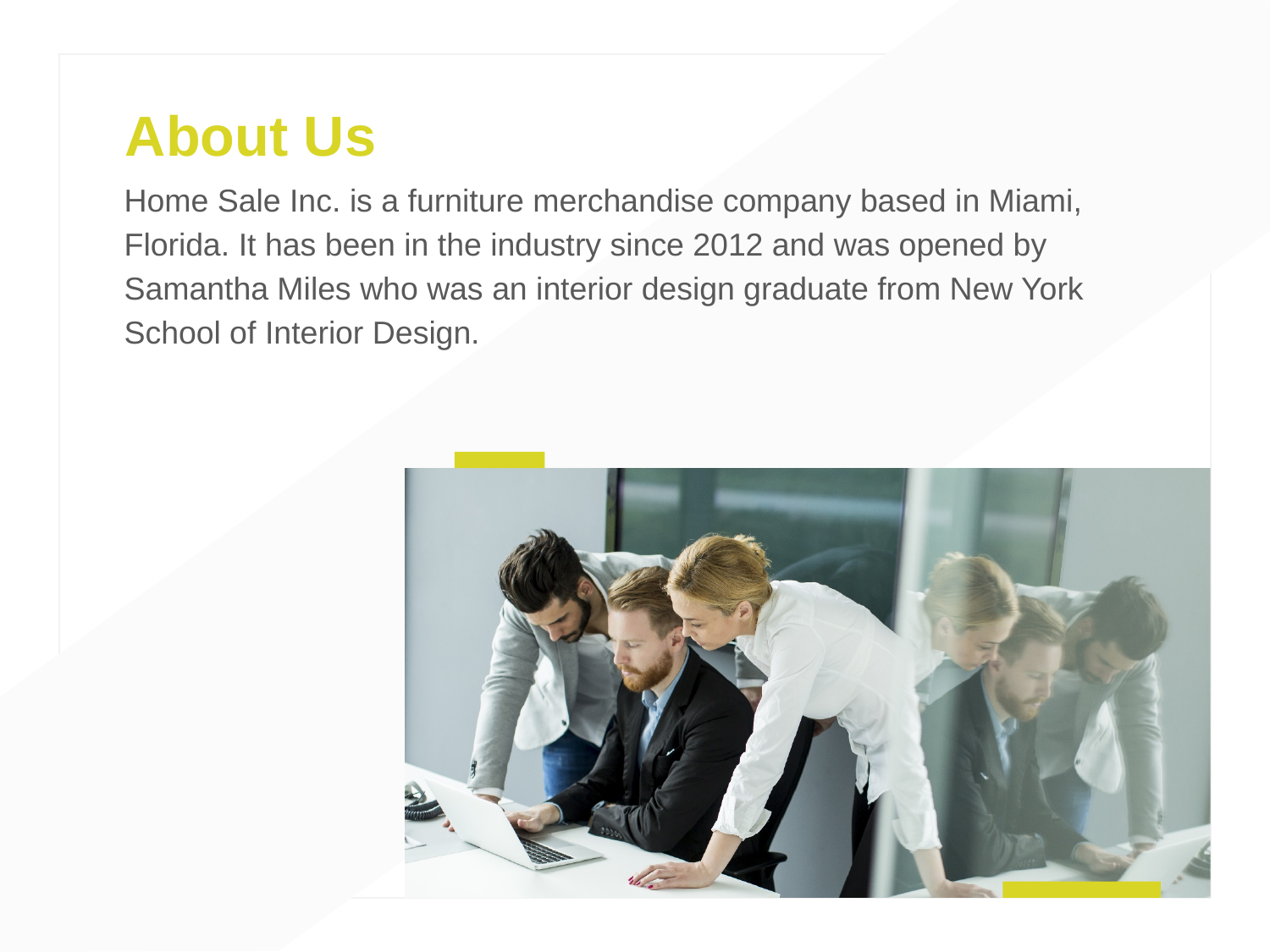

About Us
Home Sale Inc. is a furniture merchandise company based in Miami, Florida. It has been in the industry since 2012 and was opened by Samantha Miles who was an interior design graduate from New York School of Interior Design.